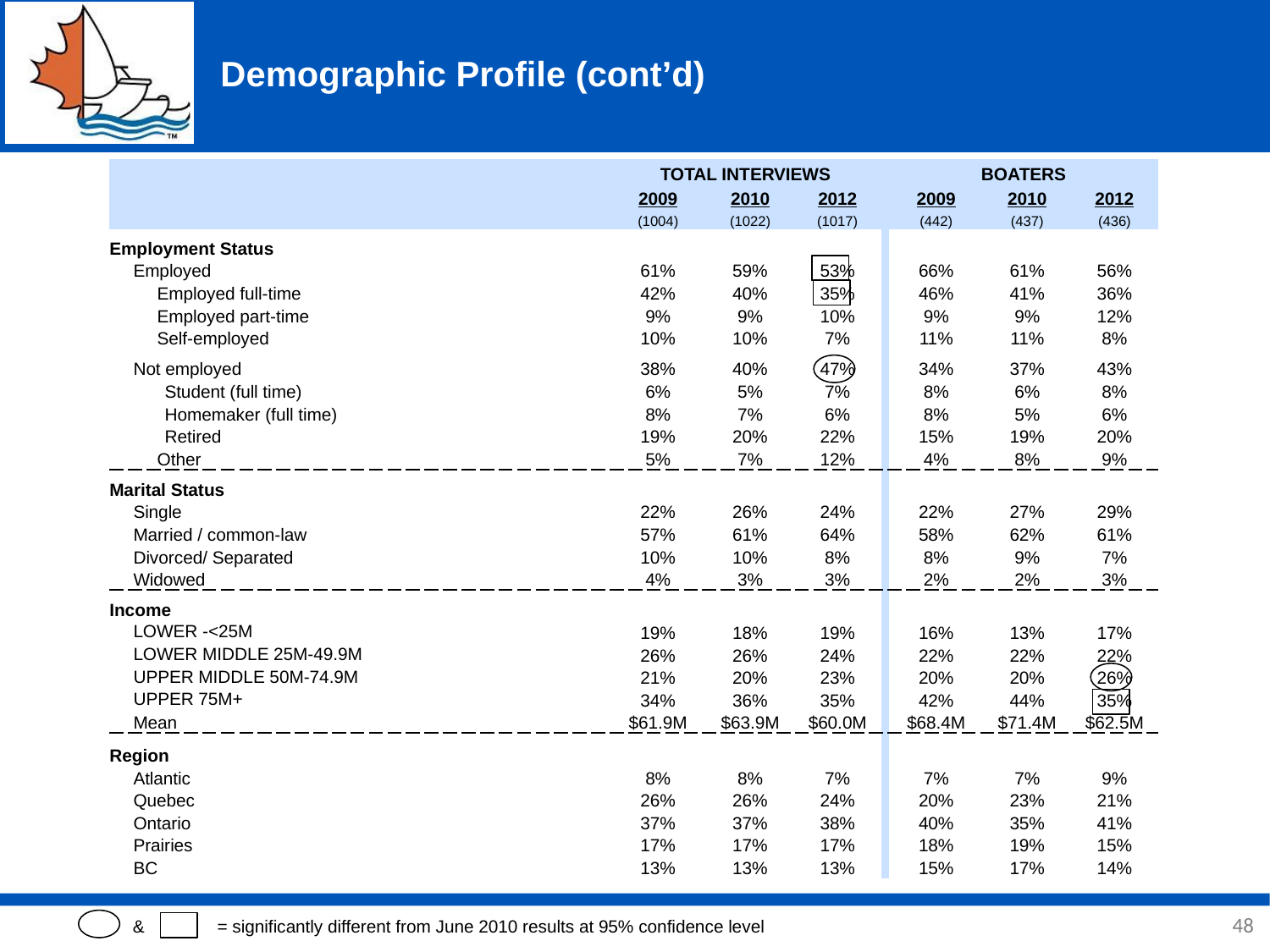

# Demographic Profile (cont’d)
|  | TOTAL INTERVIEWS |  |  |  | BOATERS |  |  |
| --- | --- | --- | --- | --- | --- | --- | --- |
|  | 2009 | 2010 | 2012 |  | 2009 | 2010 | 2012 |
|  | (1004) | (1022) | (1017) |  | (442) | (437) | (436) |
| Employment Status |  |  |  |  |  |  |  |
| Employed | 61% | 59% | 53% |  | 66% | 61% | 56% |
| Employed full-time | 42% | 40% | 35% |  | 46% | 41% | 36% |
| Employed part-time | 9% | 9% | 10% |  | 9% | 9% | 12% |
| Self-employed | 10% | 10% | 7% |  | 11% | 11% | 8% |
| Not employed | 38% | 40% | 47% |  | 34% | 37% | 43% |
| Student (full time) | 6% | 5% | 7% |  | 8% | 6% | 8% |
| Homemaker (full time) | 8% | 7% | 6% |  | 8% | 5% | 6% |
| Retired | 19% | 20% | 22% |  | 15% | 19% | 20% |
| Other | 5% | 7% | 12% |  | 4% | 8% | 9% |
| Marital Status |  |  |  |  |  |  |  |
| Single | 22% | 26% | 24% |  | 22% | 27% | 29% |
| Married / common-law | 57% | 61% | 64% |  | 58% | 62% | 61% |
| Divorced/ Separated | 10% | 10% | 8% |  | 8% | 9% | 7% |
| Widowed | 4% | 3% | 3% |  | 2% | 2% | 3% |
| Income |  |  |  |  |  |  |  |
| LOWER -<25M | 19% | 18% | 19% |  | 16% | 13% | 17% |
| LOWER MIDDLE 25M-49.9M | 26% | 26% | 24% |  | 22% | 22% | 22% |
| UPPER MIDDLE 50M-74.9M | 21% | 20% | 23% |  | 20% | 20% | 26% |
| UPPER 75M+ | 34% | 36% | 35% |  | 42% | 44% | 35% |
| Mean | $61.9M | $63.9M | $60.0M |  | $68.4M | $71.4M | $62.5M |
| Region |  |  |  |  |  |  |  |
| Atlantic | 8% | 8% | 7% |  | 7% | 7% | 9% |
| Quebec | 26% | 26% | 24% |  | 20% | 23% | 21% |
| Ontario | 37% | 37% | 38% |  | 40% | 35% | 41% |
| Prairies | 17% | 17% | 17% |  | 18% | 19% | 15% |
| BC | 13% | 13% | 13% |  | 15% | 17% | 14% |

48
&               = significantly different from June 2010 results at 95% confidence level